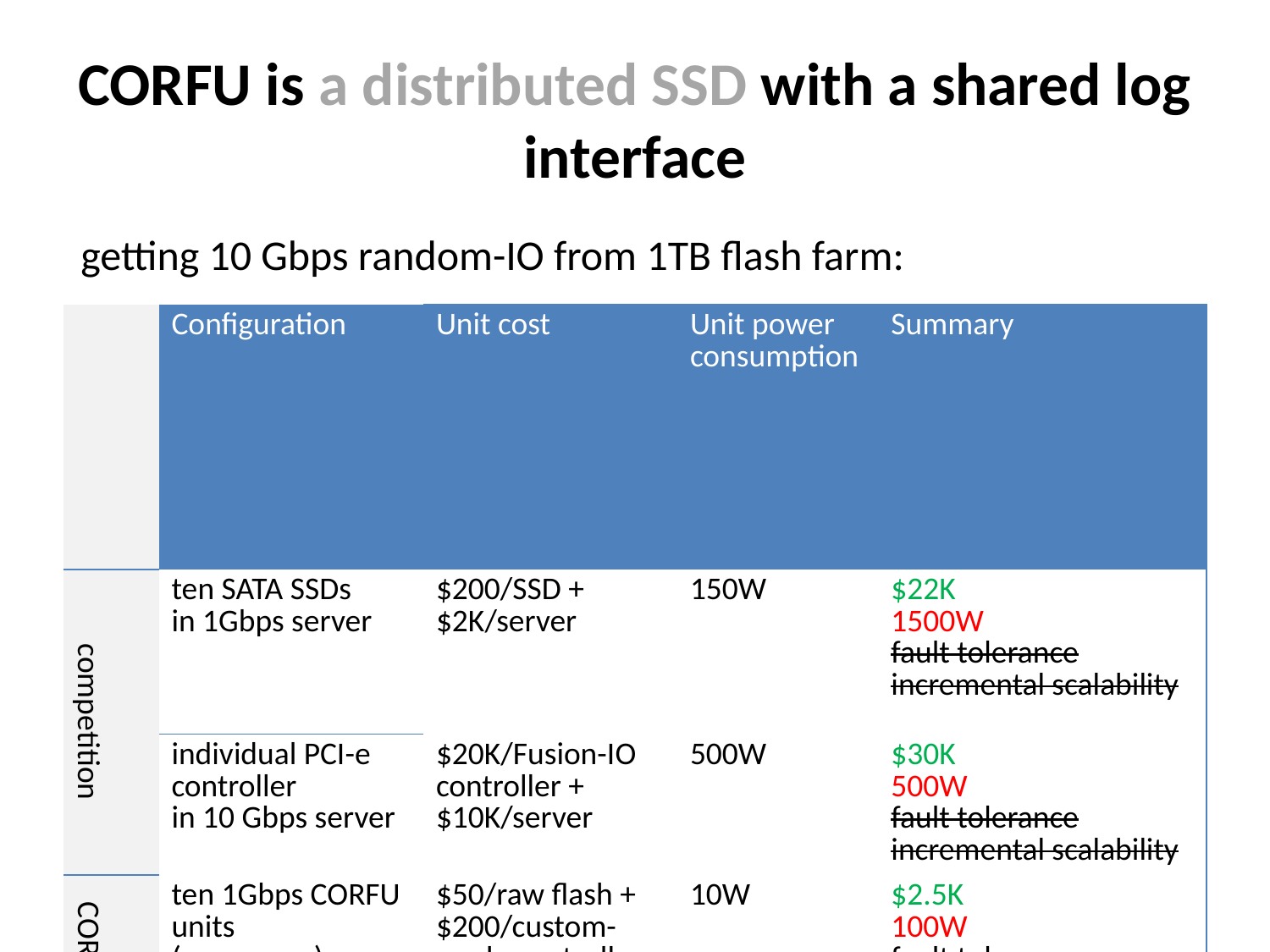

# CORFU is a distributed SSD with a shared log interface
getting 10 Gbps random-IO from 1TB flash farm:
|  | Configuration | Unit cost | Unit power consumption | Summary |
| --- | --- | --- | --- | --- |
| competition | ten SATA SSDs in 1Gbps server | $200/SSD + $2K/server | 150W | $22K 1500W fault tolerance incremental scalability |
|  | individual PCI-e controller in 10 Gbps server | $20K/Fusion-IO controller + $10K/server | 500W | $30K 500W fault tolerance incremental scalability |
| CORFU | ten 1Gbps CORFU units (no servers) | $50/raw flash + $200/custom-made controller | 10W | $2.5K 100W fault tolerance incremental scalability |